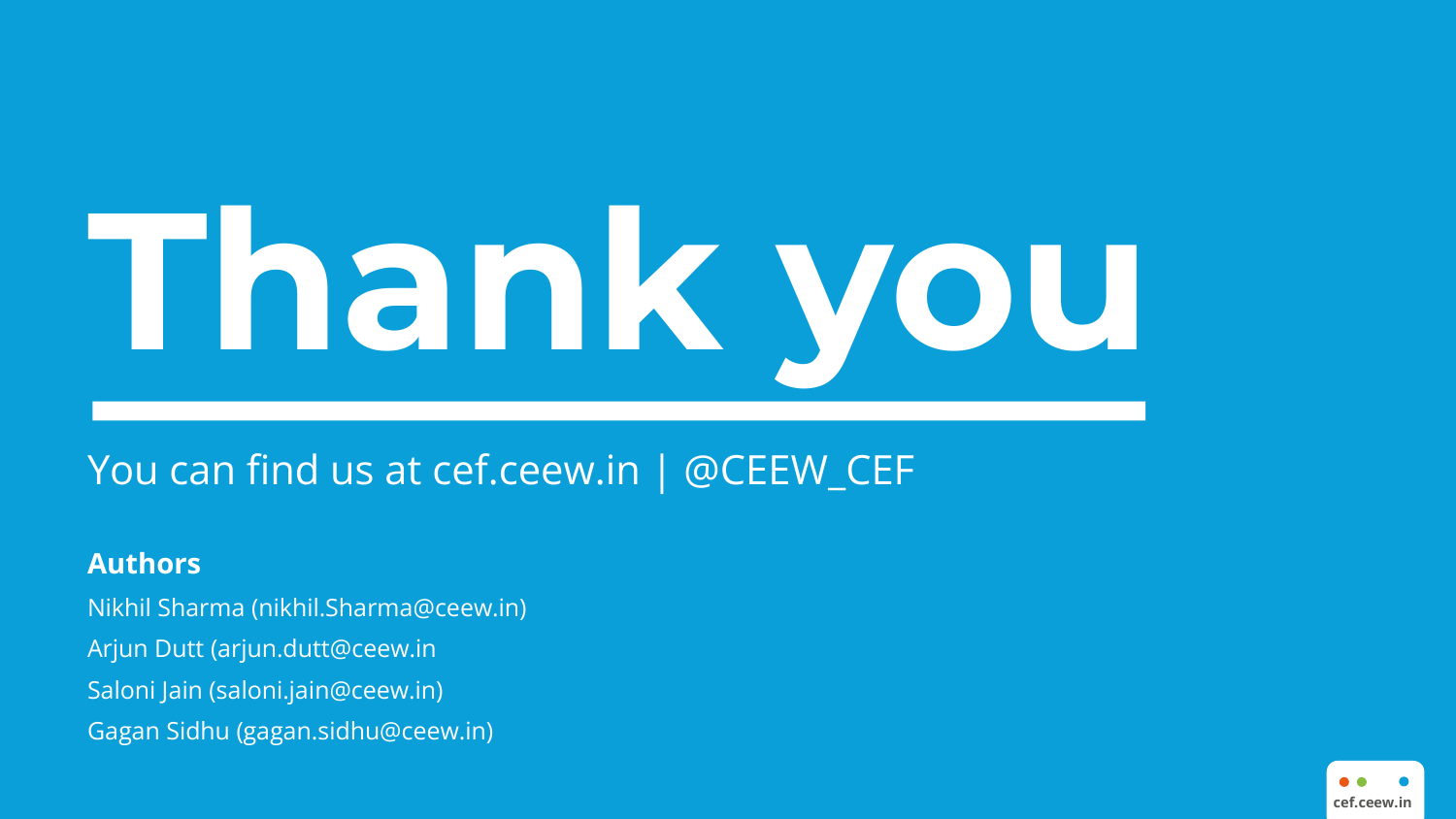

Thank you

You can find us at cef.ceew.in | @CEEW_CEF

Authors
Nikhil Sharma (nikhil.Sharma@ceew.in)
Arjun Dutt (arjun.dutt@ceew.in
Saloni Jain (saloni.jain@ceew.in)
Gagan Sidhu (gagan.sidhu@ceew.in)

cef.ceew.in